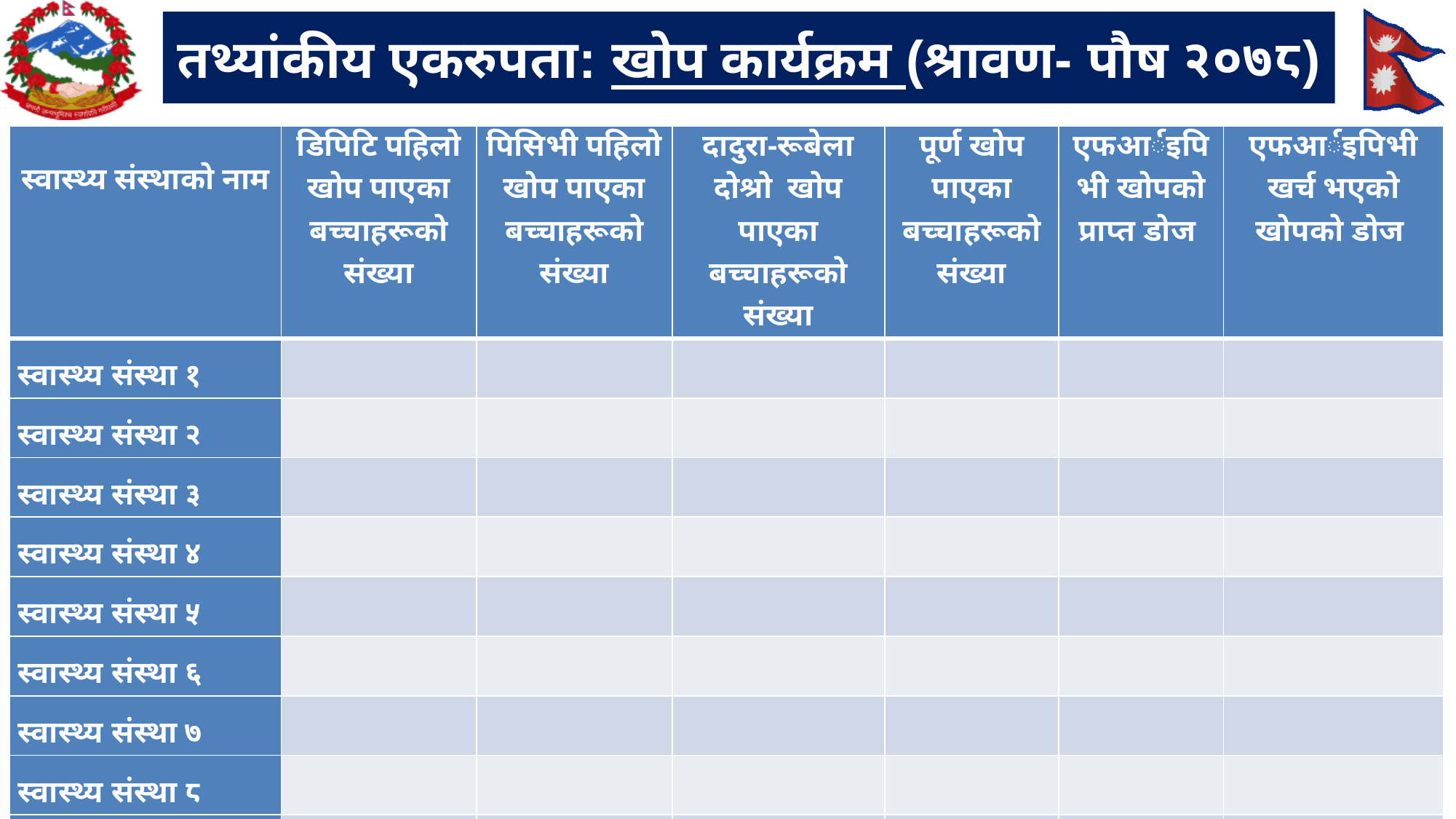

# तथ्यांकीय एकरुपता: खोप कार्यक्रम (श्रावण- पौष २०७८)
| स्वास्थ्य संस्थाको नाम | डिपिटि पहिलो खोप पाएका बच्चाहरूको संख्या | पिसिभी पहिलो खोप पाएका बच्चाहरूको संख्या | दादुरा-रूबेला दोश्रो खोप पाएका बच्चाहरूको संख्या | पूर्ण खोप पाएका बच्चाहरूको संख्या | एफआर्इपिभी खोपको प्राप्त डोज | एफआर्इपिभी खर्च भएको खोपको डोज |
| --- | --- | --- | --- | --- | --- | --- |
| स्वास्थ्य संस्था १ |  |  |  |  |  |  |
| स्वास्थ्य संस्था २ |  |  |  |  |  |  |
| स्वास्थ्य संस्था ३ |  |  |  |  |  |  |
| स्वास्थ्य संस्था ४ |  |  |  |  |  |  |
| स्वास्थ्य संस्था ५ |  |  |  |  |  |  |
| स्वास्थ्य संस्था ६ |  |  |  |  |  |  |
| स्वास्थ्य संस्था ७ |  |  |  |  |  |  |
| स्वास्थ्य संस्था ८ |  |  |  |  |  |  |
| स्वास्थ्य संस्था ९ |  |  |  |  |  |  |
| स्वास्थ्य संस्था १० |  |  |  |  |  |  |
10